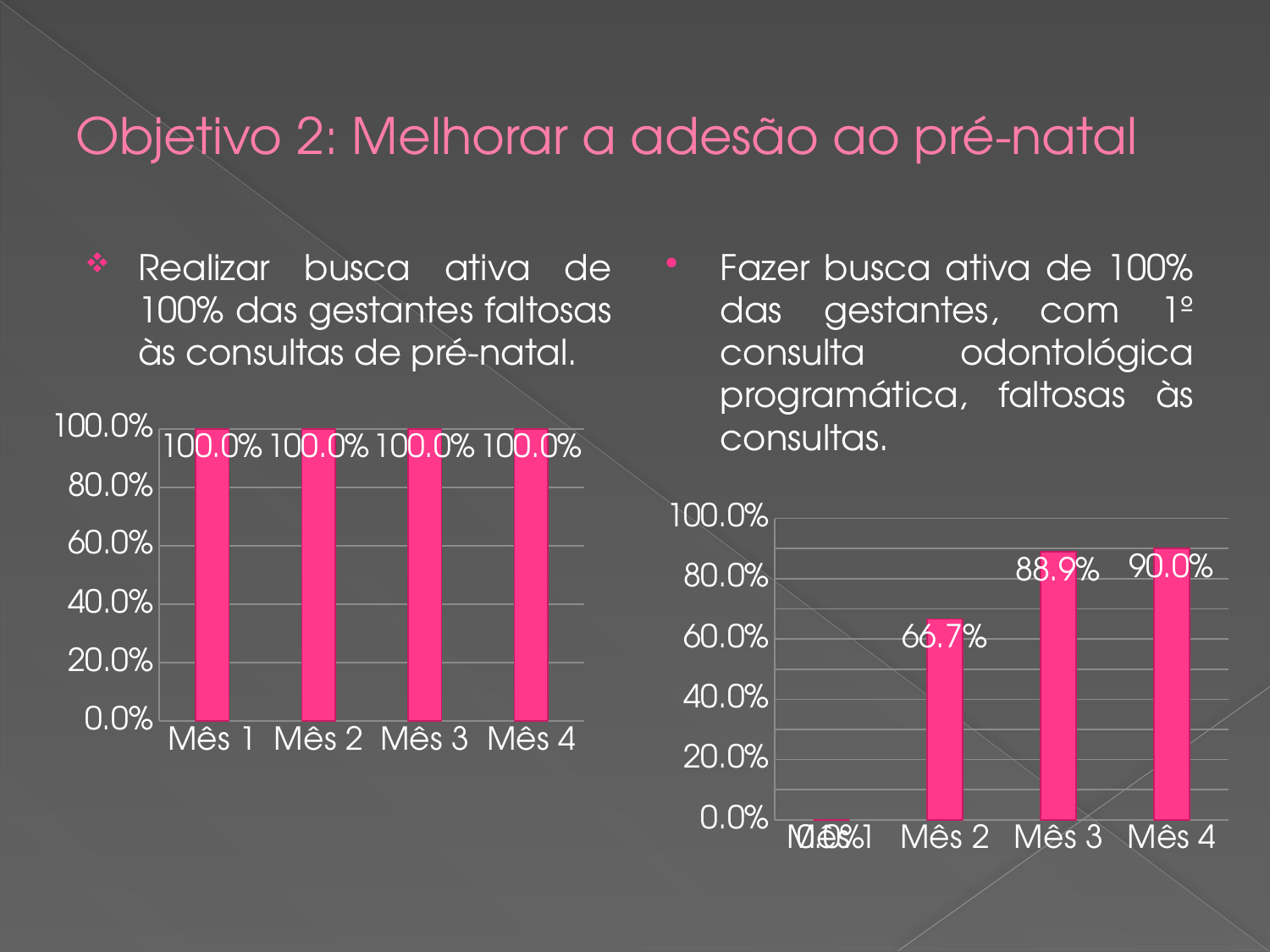

# Objetivo 2: Melhorar a adesão ao pré-natal
Realizar busca ativa de 100% das gestantes faltosas às consultas de pré-natal.

Fazer busca ativa de 100% das gestantes, com 1º consulta odontológica programática, faltosas às consultas.

### Chart

| Category | Proporção de gestantes faltosas às consultas que receberam busca ativa. |
|---|---|
| Mês 1 | 1.0 |
| Mês 2 | 1.0 |
| Mês 3 | 1.0 |
| Mês 4 | 1.0 |

### Chart

| Category | Proporção de busca ativa realizada às gestantes faltosas às consultas odontológicas |
|---|---|
| Mês 1 | 0.0 |
| Mês 2 | 0.6666666666666666 |
| Mês 3 | 0.8888888888888888 |
| Mês 4 | 0.9 |